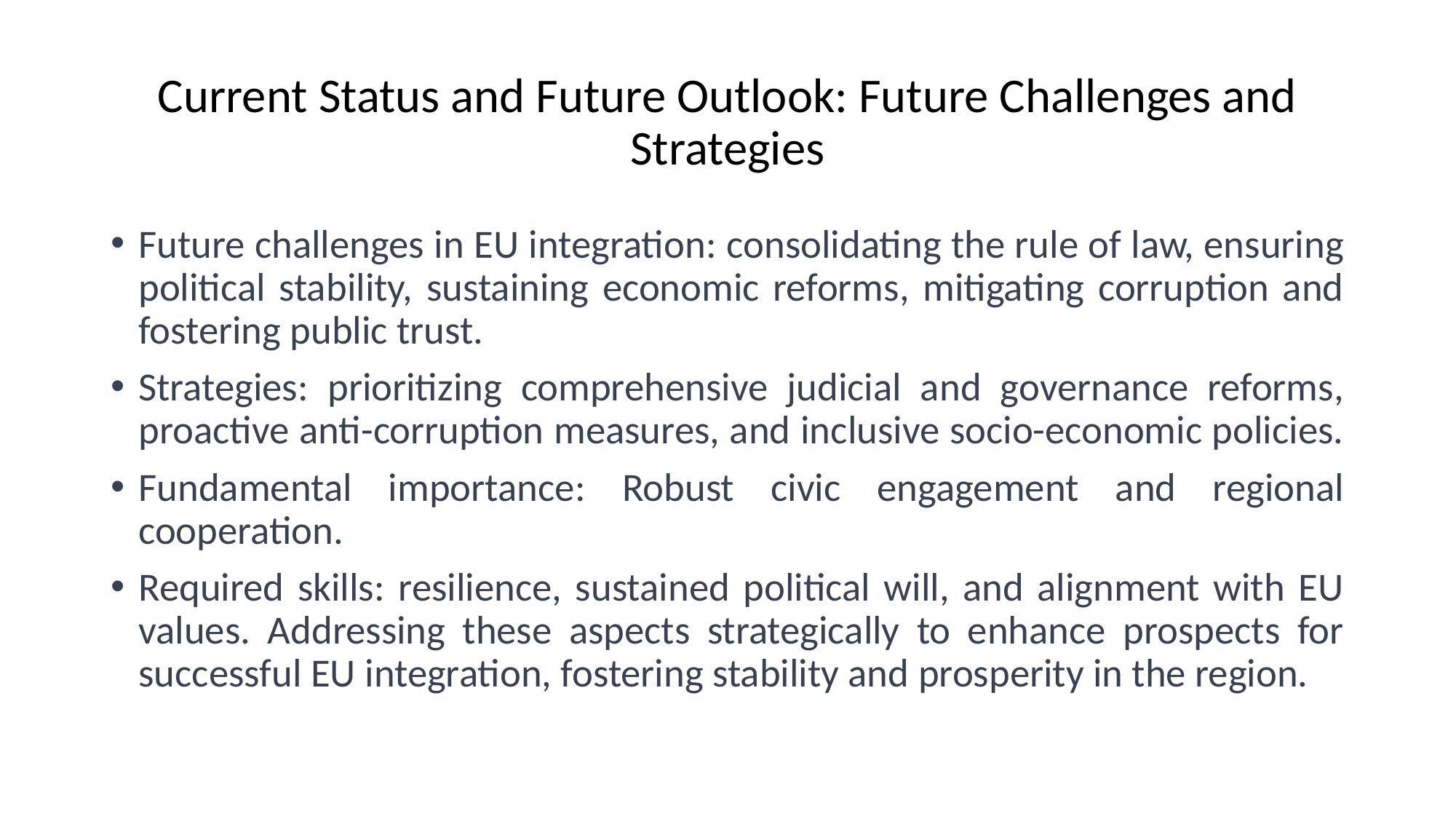

# Current Status and Future Outlook: Future Challenges and Strategies
Future challenges in EU integration: consolidating the rule of law, ensuring political stability, sustaining economic reforms, mitigating corruption and fostering public trust.
Strategies: prioritizing comprehensive judicial and governance reforms, proactive anti-corruption measures, and inclusive socio-economic policies.
Fundamental importance: Robust civic engagement and regional cooperation.
Required skills: resilience, sustained political will, and alignment with EU values. Addressing these aspects strategically to enhance prospects for successful EU integration, fostering stability and prosperity in the region.